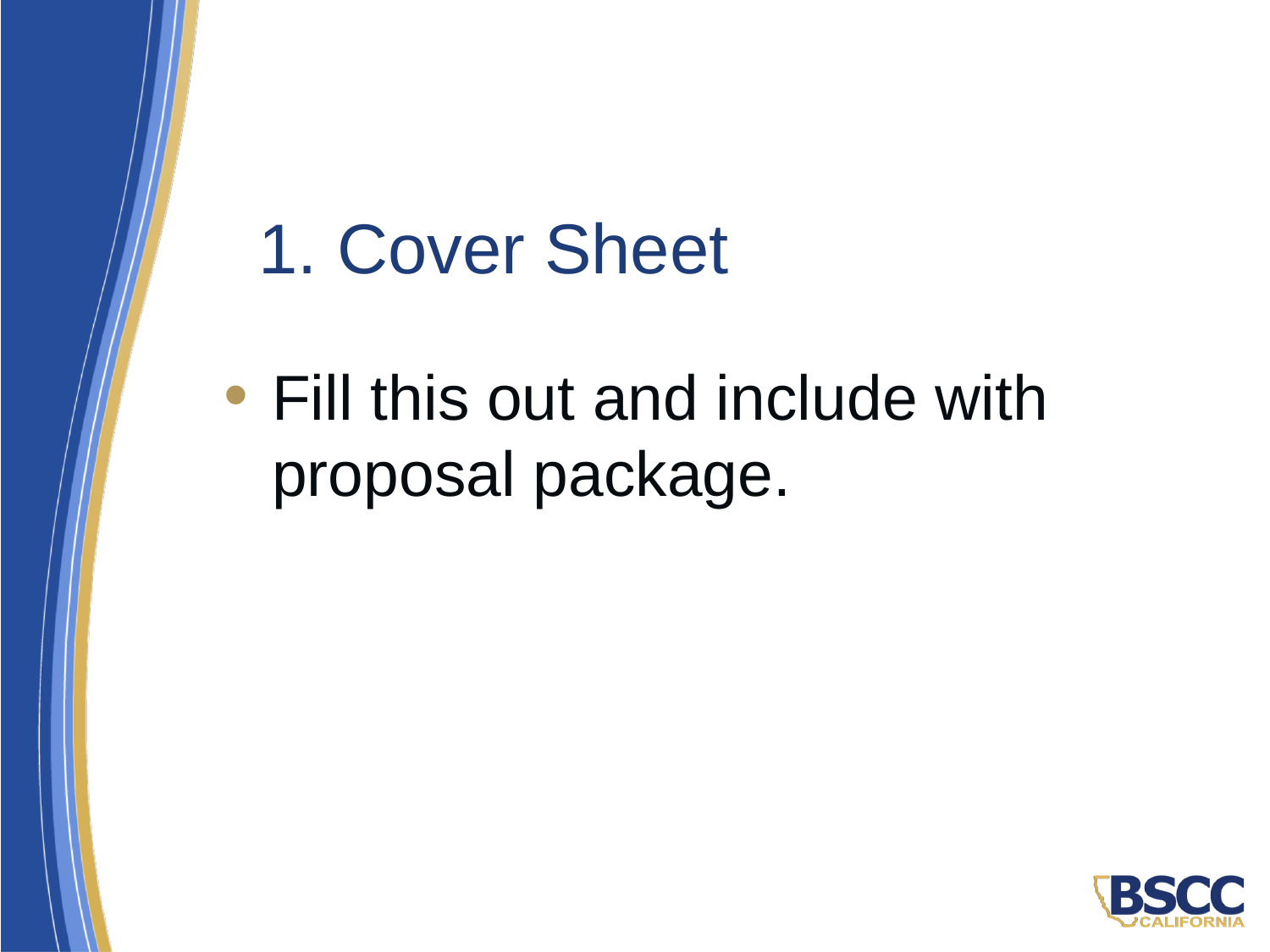

# 1. Cover Sheet

Fill this out and include with proposal package.